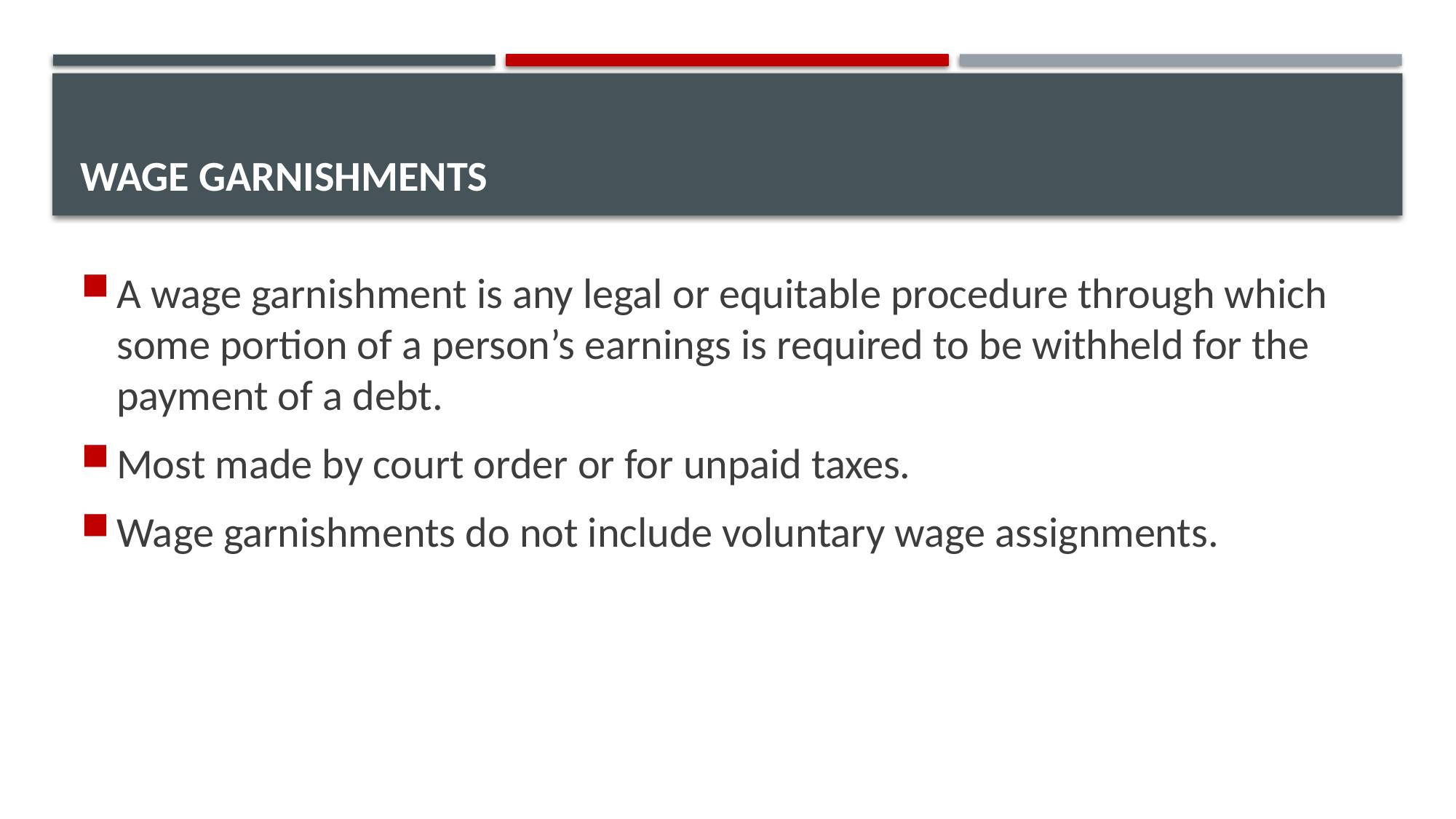

# Wage Garnishments
A wage garnishment is any legal or equitable procedure through which some portion of a person’s earnings is required to be withheld for the payment of a debt.
Most made by court order or for unpaid taxes.
Wage garnishments do not include voluntary wage assignments.